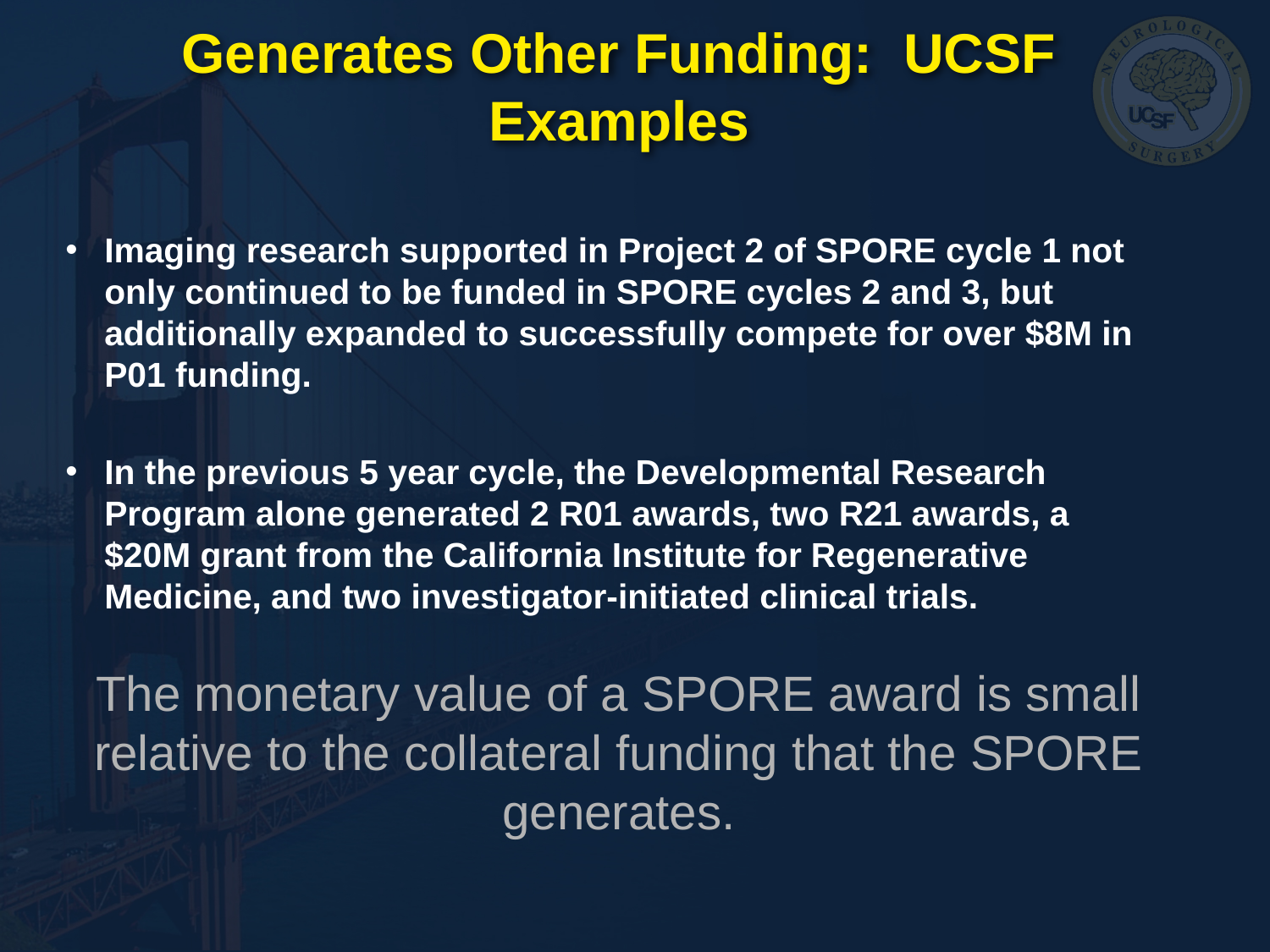

# Generates Other Funding:  UCSF Examples
Imaging research supported in Project 2 of SPORE cycle 1 not only continued to be funded in SPORE cycles 2 and 3, but additionally expanded to successfully compete for over $8M in P01 funding.

In the previous 5 year cycle, the Developmental Research Program alone generated 2 R01 awards, two R21 awards, a $20M grant from the California Institute for Regenerative Medicine, and two investigator-initiated clinical trials.

The monetary value of a SPORE award is small relative to the collateral funding that the SPORE generates.